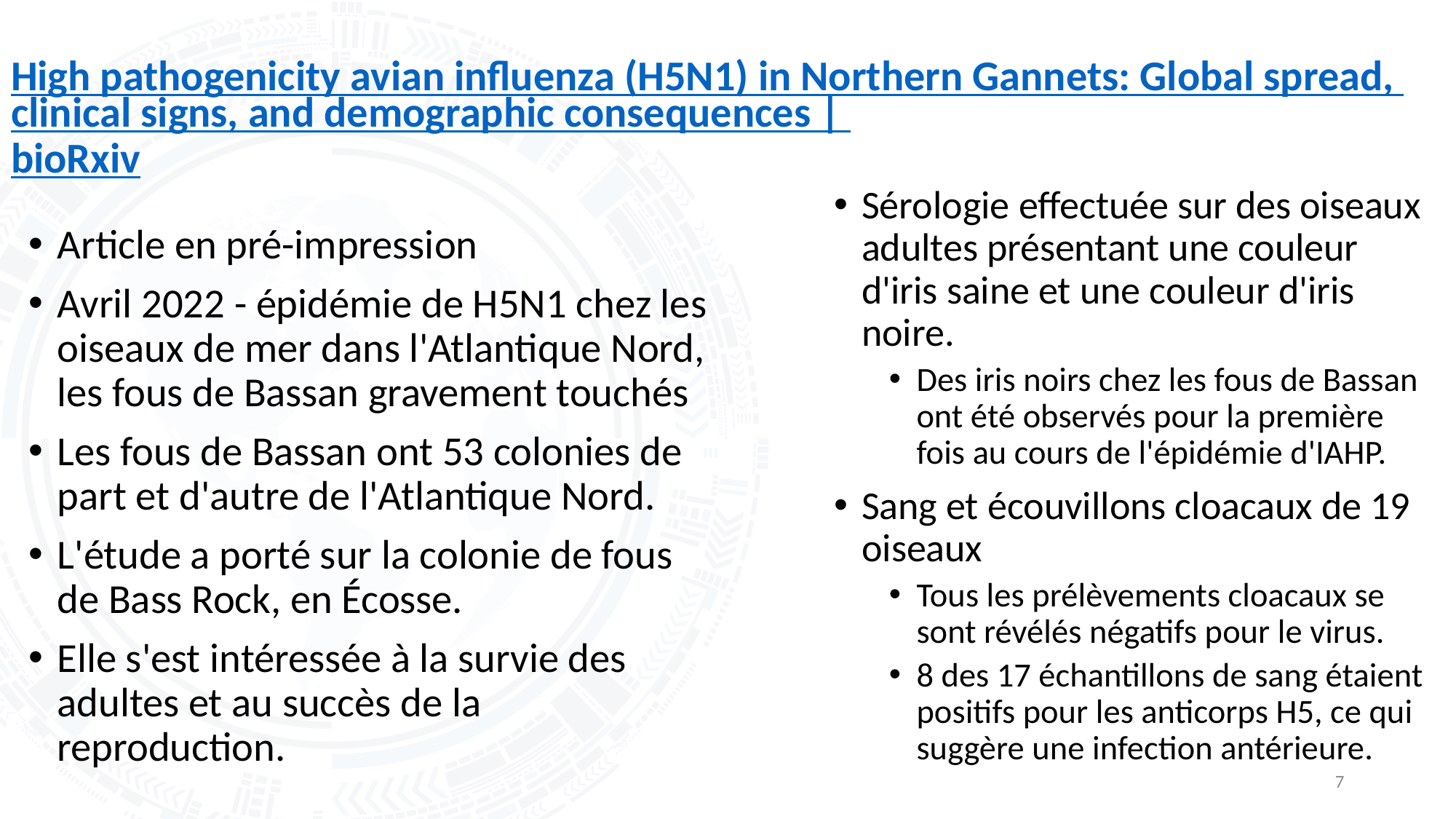

# High pathogenicity avian influenza (H5N1) in Northern Gannets: Global spread, clinical signs, and demographic consequences | bioRxiv
Sérologie effectuée sur des oiseaux adultes présentant une couleur d'iris saine et une couleur d'iris noire.
Des iris noirs chez les fous de Bassan ont été observés pour la première fois au cours de l'épidémie d'IAHP.
Sang et écouvillons cloacaux de 19 oiseaux
Tous les prélèvements cloacaux se sont révélés négatifs pour le virus.
8 des 17 échantillons de sang étaient positifs pour les anticorps H5, ce qui suggère une infection antérieure.
Article en pré-impression
Avril 2022 - épidémie de H5N1 chez les oiseaux de mer dans l'Atlantique Nord, les fous de Bassan gravement touchés
Les fous de Bassan ont 53 colonies de part et d'autre de l'Atlantique Nord.
L'étude a porté sur la colonie de fous de Bass Rock, en Écosse.
Elle s'est intéressée à la survie des adultes et au succès de la reproduction.
7